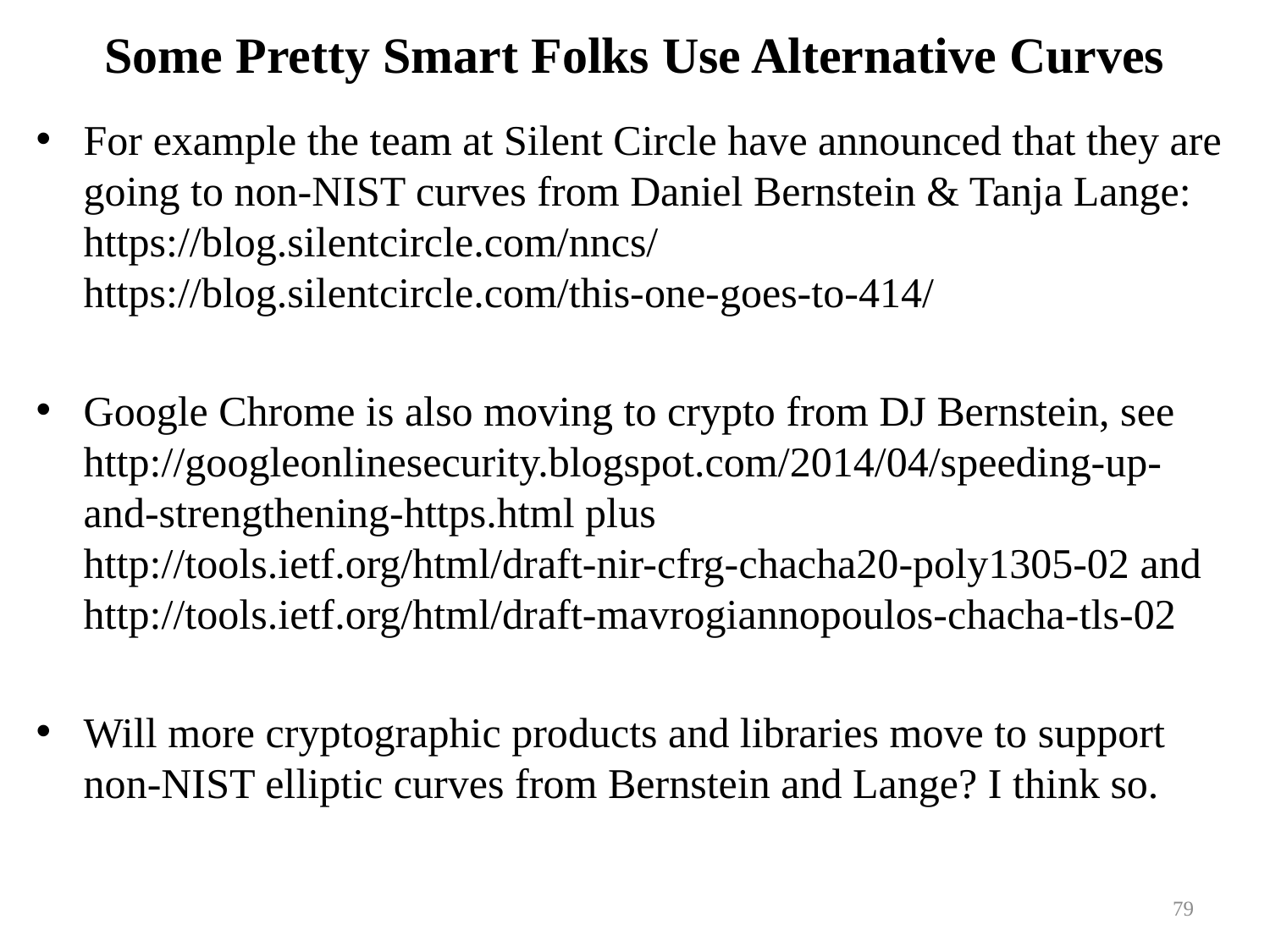

# Some Pretty Smart Folks Use Alternative Curves
For example the team at Silent Circle have announced that they are going to non-NIST curves from Daniel Bernstein & Tanja Lange:
https://blog.silentcircle.com/nncs/
https://blog.silentcircle.com/this-one-goes-to-414/

Google Chrome is also moving to crypto from DJ Bernstein, see http://googleonlinesecurity.blogspot.com/2014/04/speeding-up-and-strengthening-https.html plus
http://tools.ietf.org/html/draft-nir-cfrg-chacha20-poly1305-02 and http://tools.ietf.org/html/draft-mavrogiannopoulos-chacha-tls-02

Will more cryptographic products and libraries move to support non-NIST elliptic curves from Bernstein and Lange? I think so.
79